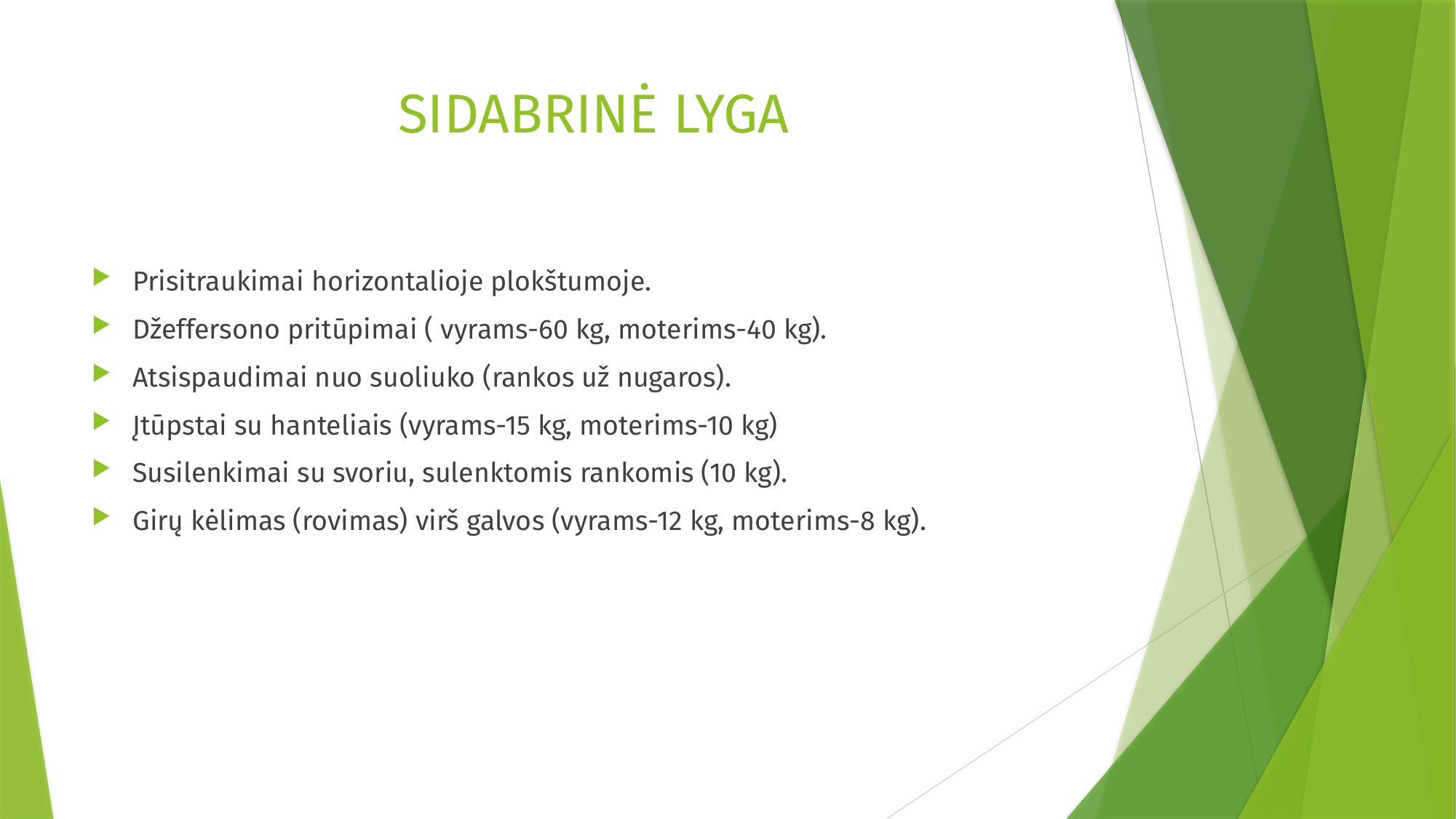

# SIDABRINĖ LYGA
Prisitraukimai horizontalioje plokštumoje.
Džeffersono pritūpimai ( vyrams-60 kg, moterims-40 kg).
Atsispaudimai nuo suoliuko (rankos už nugaros).
Įtūpstai su hanteliais (vyrams-15 kg, moterims-10 kg)
Susilenkimai su svoriu, sulenktomis rankomis (10 kg).
Girų kėlimas (rovimas) virš galvos (vyrams-12 kg, moterims-8 kg).